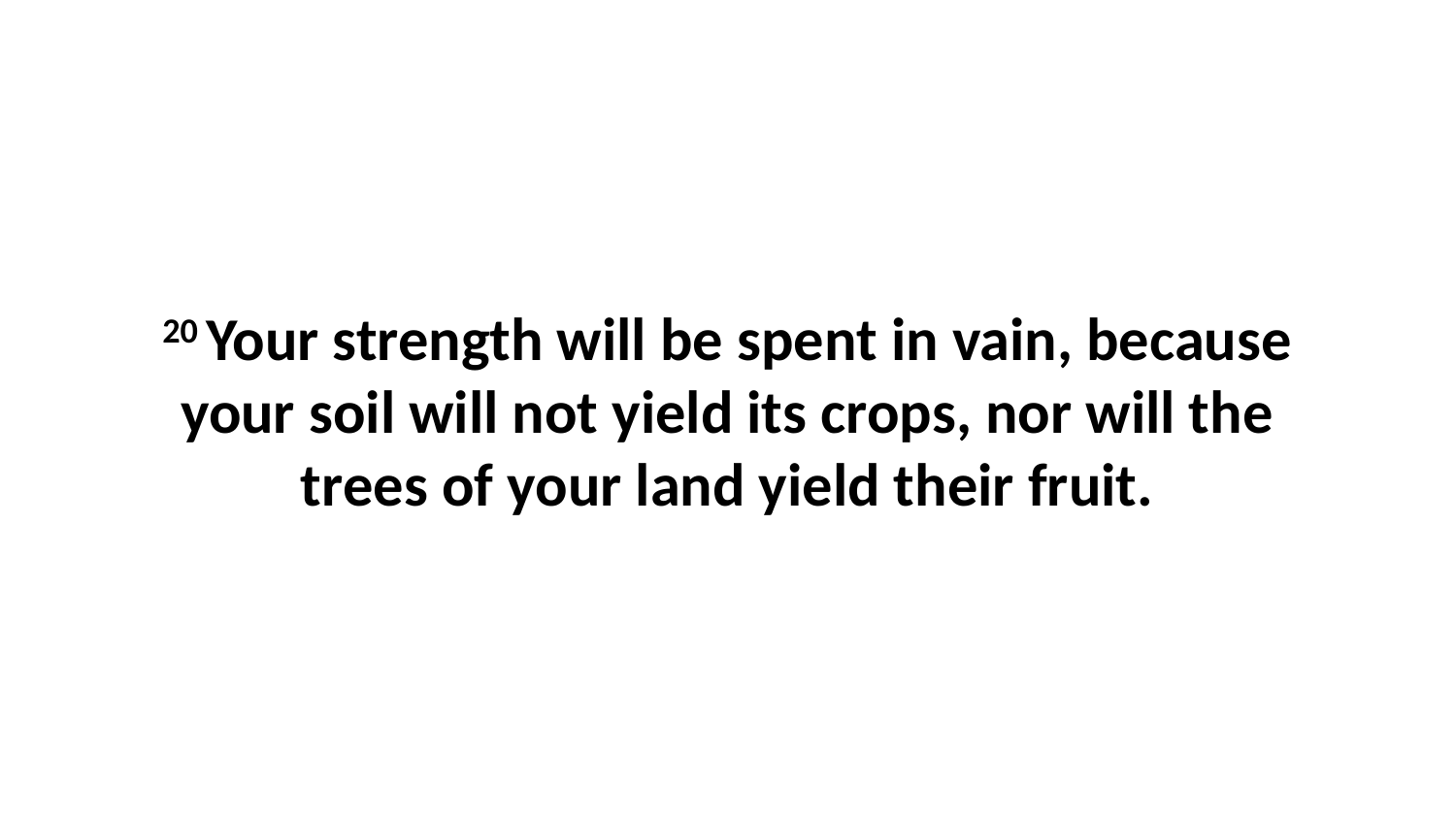

20 Your strength will be spent in vain, because your soil will not yield its crops, nor will the trees of your land yield their fruit.